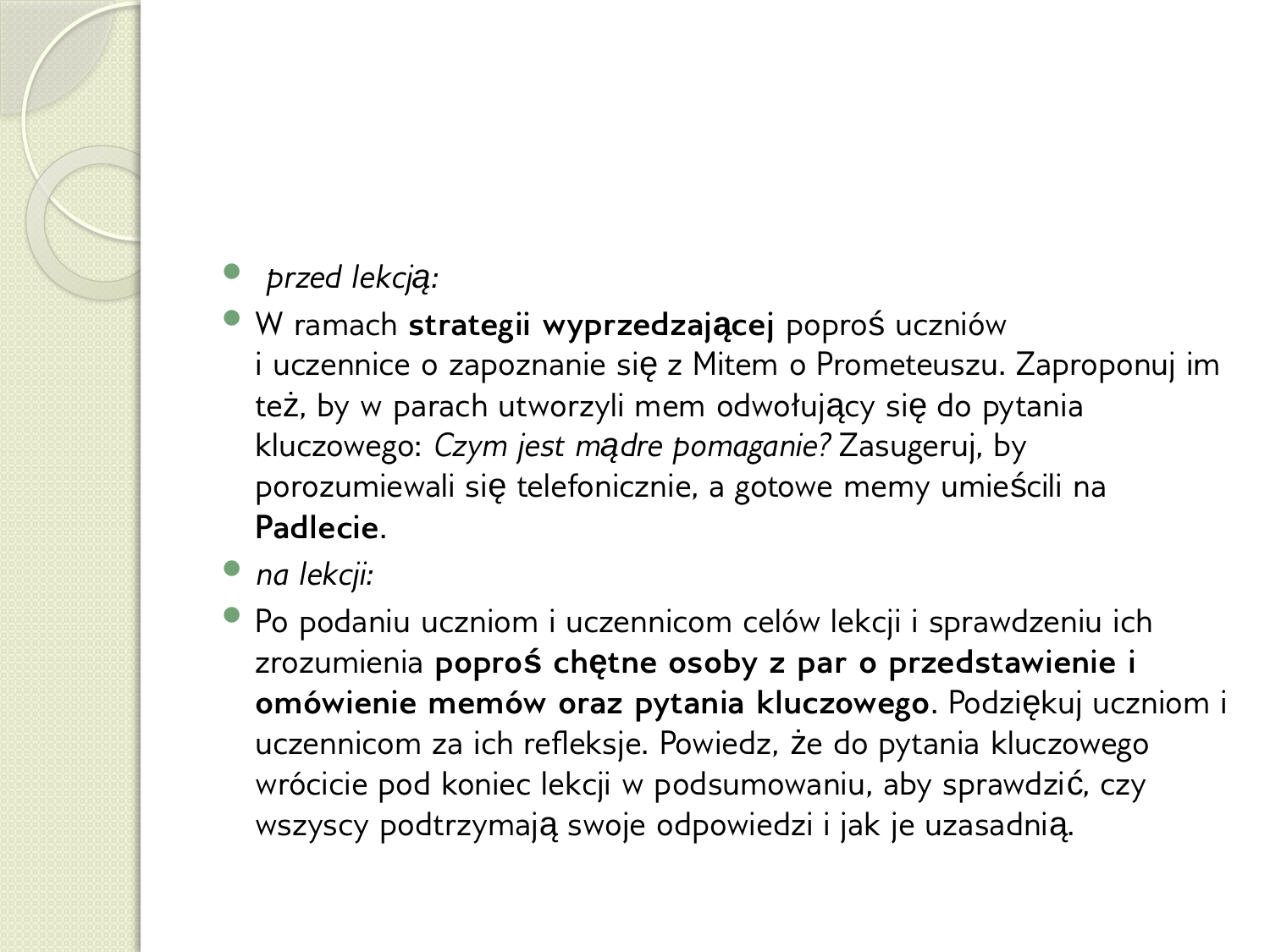

#

 przed lekcją:
W ramach strategii wyprzedzającej poproś uczniów
i uczennice o zapoznanie się z Mitem o Prometeuszu. Zaproponuj im też, by w parach utworzyli mem odwołujący się do pytania kluczowego: Czym jest mądre pomaganie? Zasugeruj, by porozumiewali się telefonicznie, a gotowe memy umieścili na Padlecie.
na lekcji:
Po podaniu uczniom i uczennicom celów lekcji i sprawdzeniu ich zrozumienia poproś chętne osoby z par o przedstawienie i omówienie memów oraz pytania kluczowego. Podziękuj uczniom i uczennicom za ich refleksje. Powiedz, że do pytania kluczowego wrócicie pod koniec lekcji w podsumowaniu, aby sprawdzić, czy wszyscy podtrzymają swoje odpowiedzi i jak je uzasadnią.